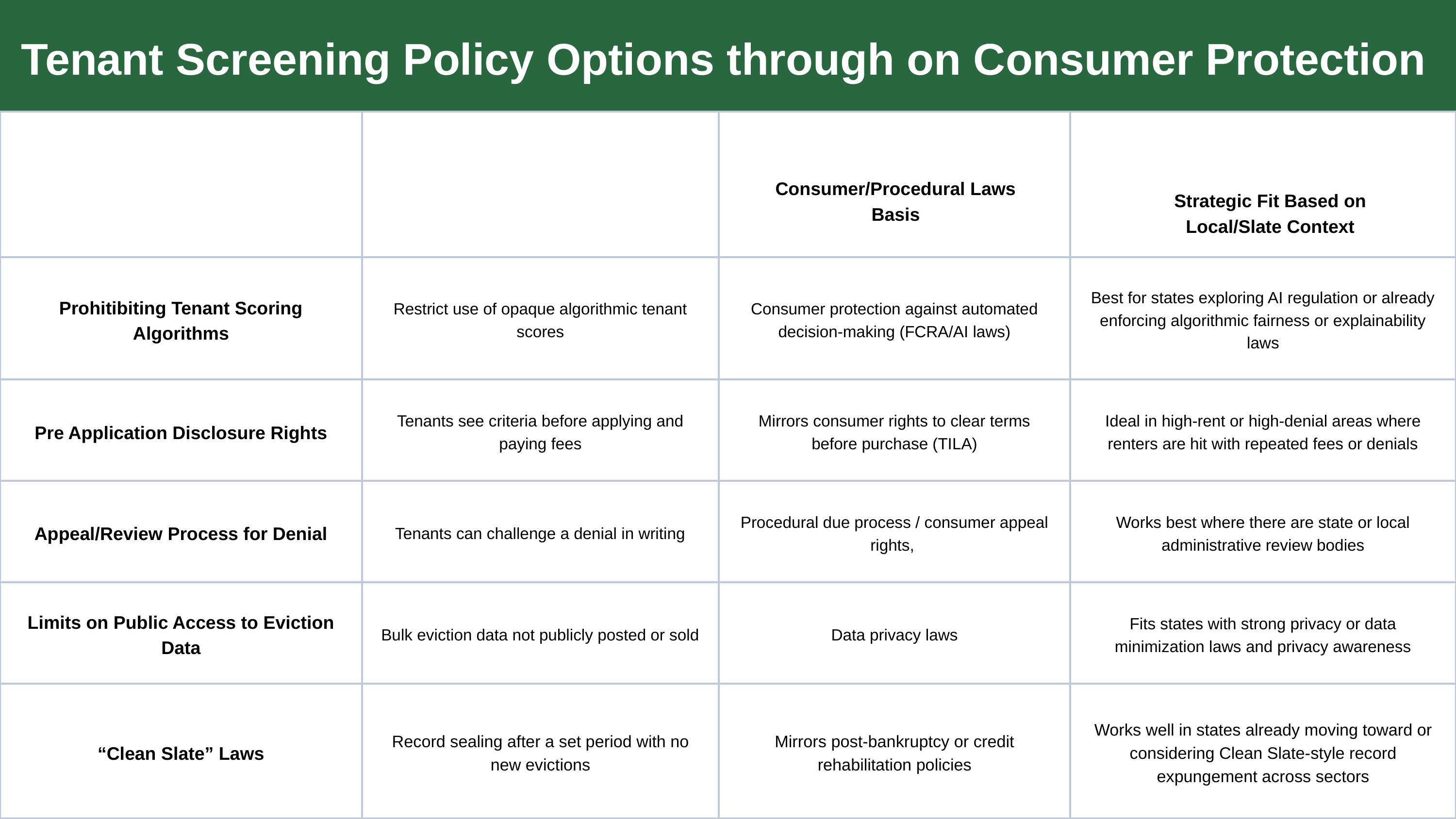

Tenant Screening Policy Options through on Consumer Protection

|  |  |  |  |
| --- | --- | --- | --- |
| Prohitibiting Tenant Scoring Algorithms | Restrict use of opaque algorithmic tenant scores | Consumer protection against automated decision-making (FCRA/AI laws) | Best for states exploring AI regulation or already enforcing algorithmic fairness or explainability laws |
| Pre Application Disclosure Rights | Tenants see criteria before applying and paying fees | Mirrors consumer rights to clear terms before purchase (TILA) | Ideal in high-rent or high-denial areas where renters are hit with repeated fees or denials |
| Appeal/Review Process for Denial | Tenants can challenge a denial in writing | Procedural due process / consumer appeal rights, | Works best where there are state or local administrative review bodies |
| Limits on Public Access to Eviction Data | Bulk eviction data not publicly posted or sold | Data privacy laws | Fits states with strong privacy or data minimization laws and privacy awareness |
| “Clean Slate” Laws | Record sealing after a set period with no new evictions | Mirrors post-bankruptcy or credit rehabilitation policies | Works well in states already moving toward or considering Clean Slate-style record expungement across sectors |

Protection Type
Consumer/Procedural Laws Basis
Strategic Fit Based on Local/Slate Context
Protection Description